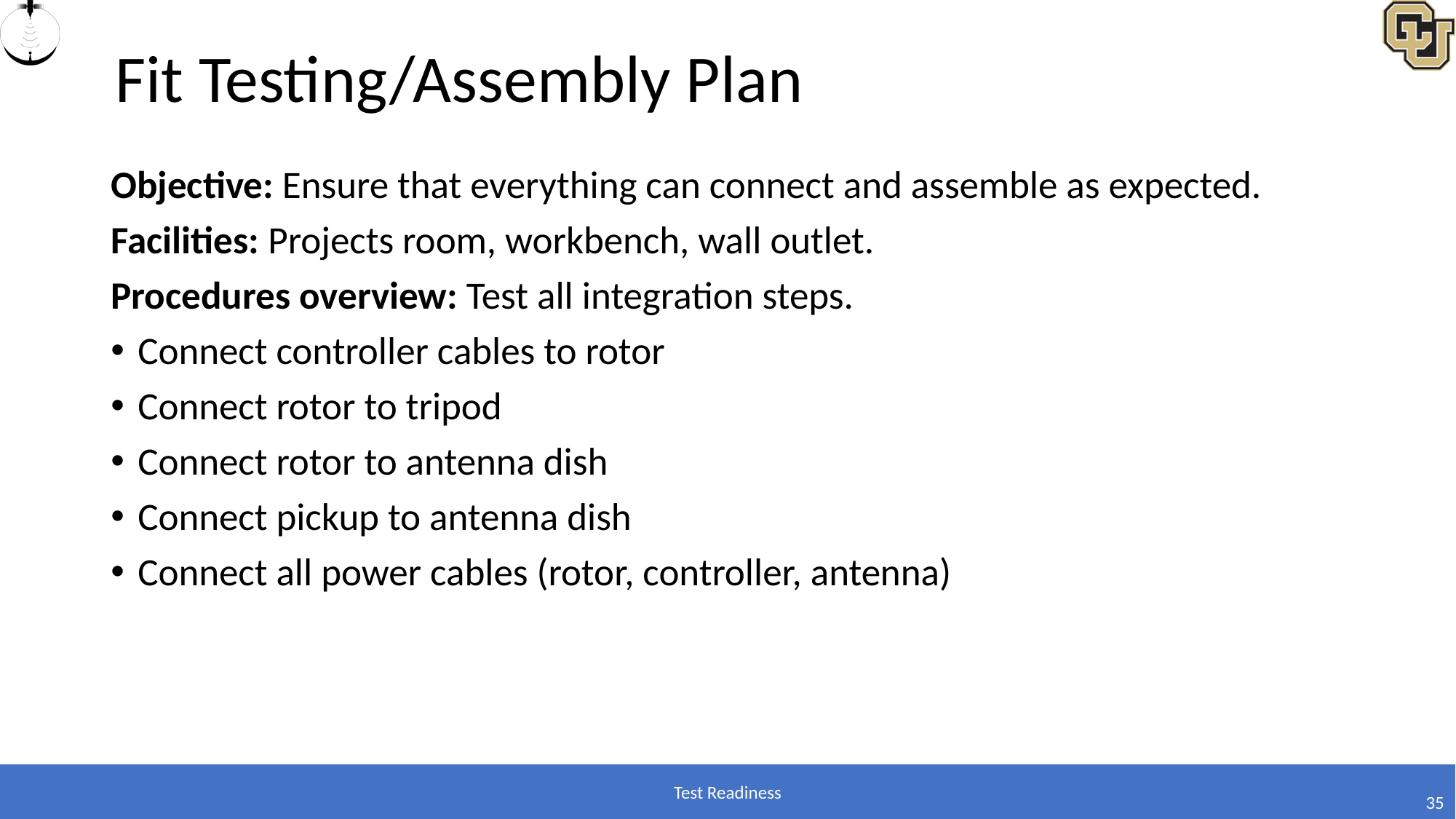

# Fit Testing/Assembly Plan
Objective: Ensure that everything can connect and assemble as expected.
Facilities: Projects room, workbench, wall outlet.
Procedures overview: Test all integration steps.
Connect controller cables to rotor
Connect rotor to tripod
Connect rotor to antenna dish
Connect pickup to antenna dish
Connect all power cables (rotor, controller, antenna)

Test Readiness
35